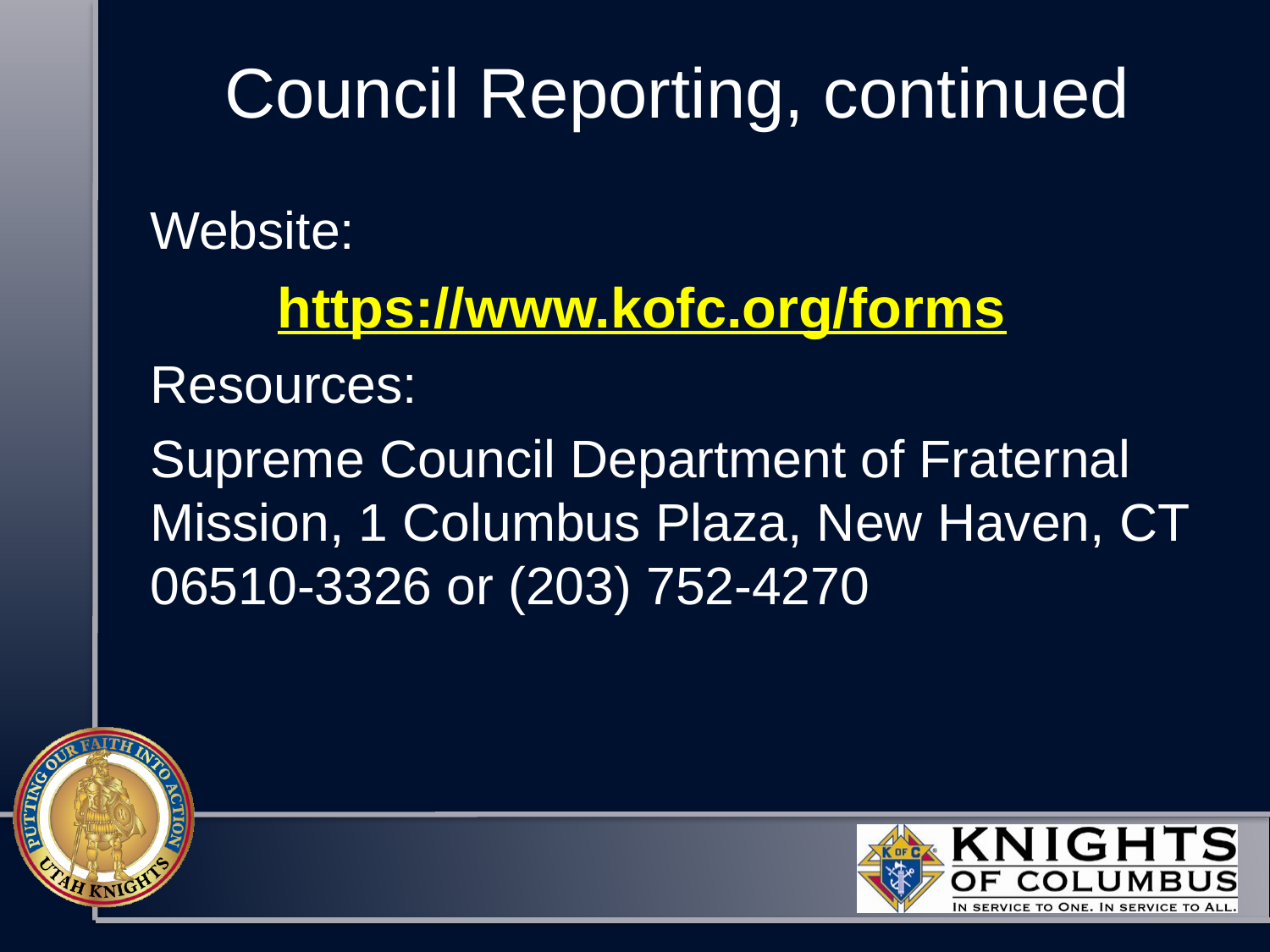

# Council Reporting, continued
Website:
	https://www.kofc.org/forms
Resources:
Supreme Council Department of Fraternal Mission, 1 Columbus Plaza, New Haven, CT 06510-3326 or (203) 752-4270